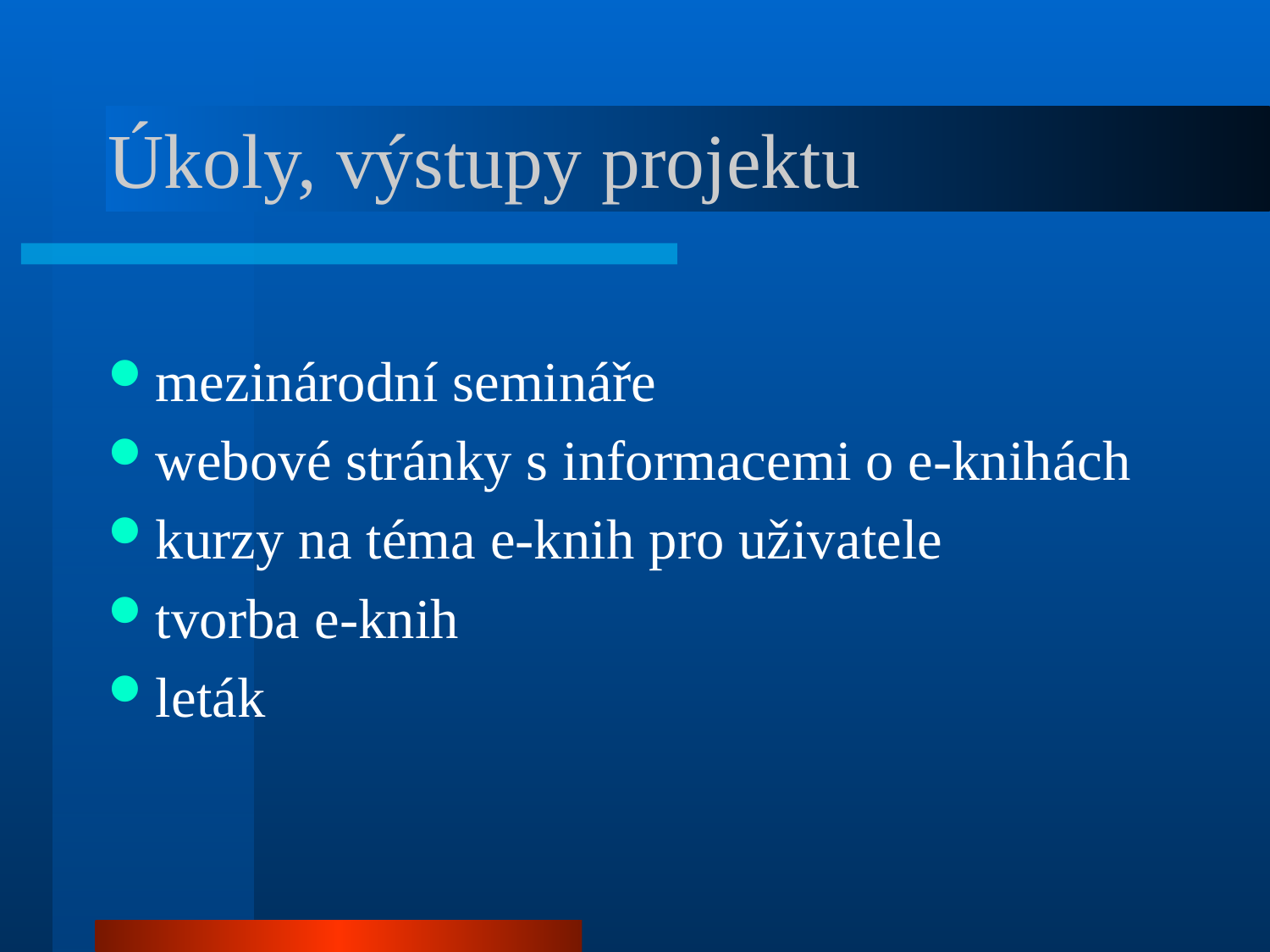

# Úkoly, výstupy projektu

mezinárodní semináře
webové stránky s informacemi o e-knihách
kurzy na téma e-knih pro uživatele
tvorba e-knih
leták